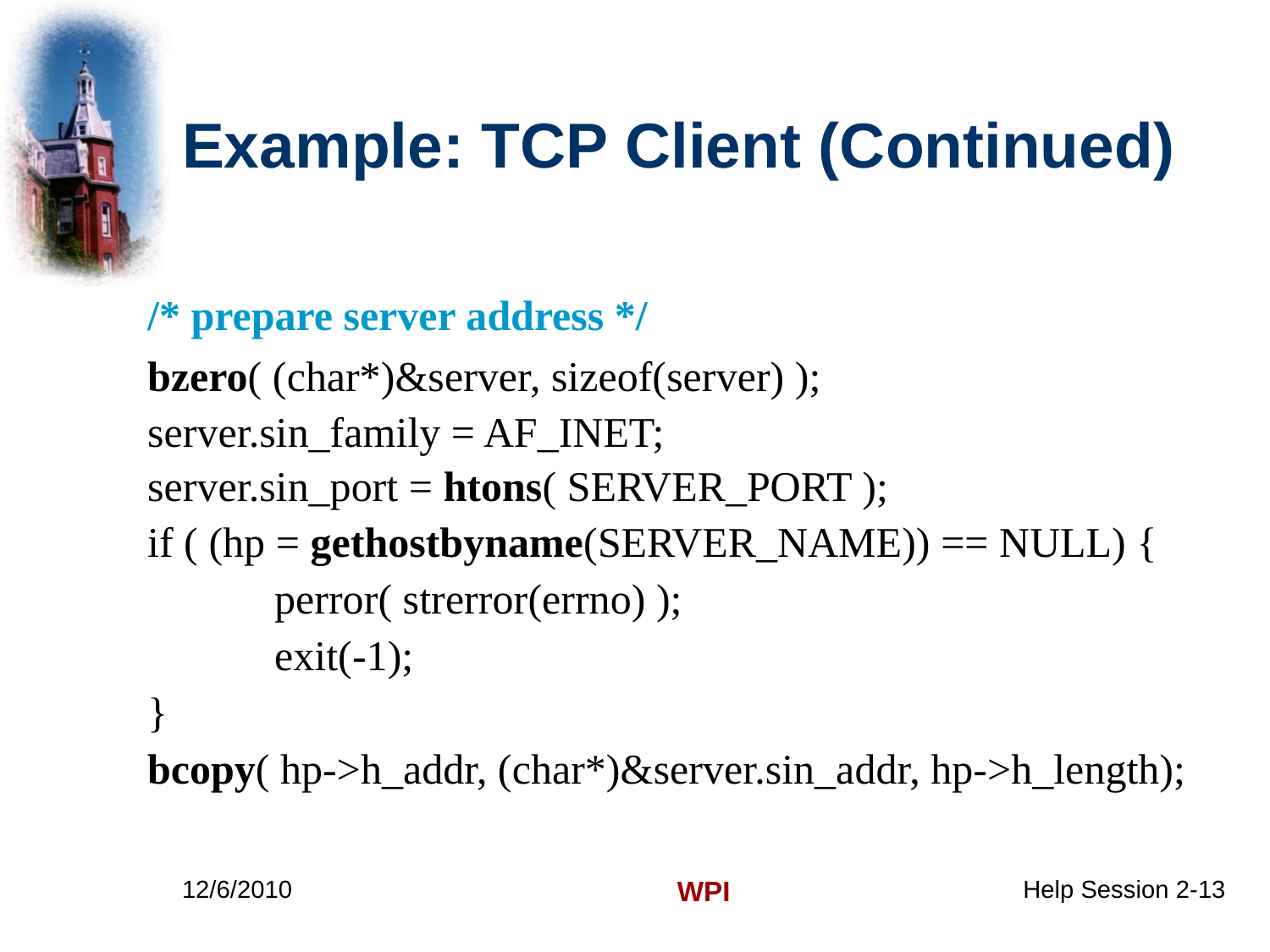

# Example: TCP Client (Continued)
/* prepare server address */
bzero( (char*)&server, sizeof(server) );
server.sin_family = AF_INET;
server.sin_port = htons( SERVER_PORT );
if ( (hp = gethostbyname(SERVER_NAME)) == NULL) {
	perror( strerror(errno) );
	exit(-1);
}
bcopy( hp->h_addr, (char*)&server.sin_addr, hp->h_length);
12/6/2010
WPI
Help Session 2-13